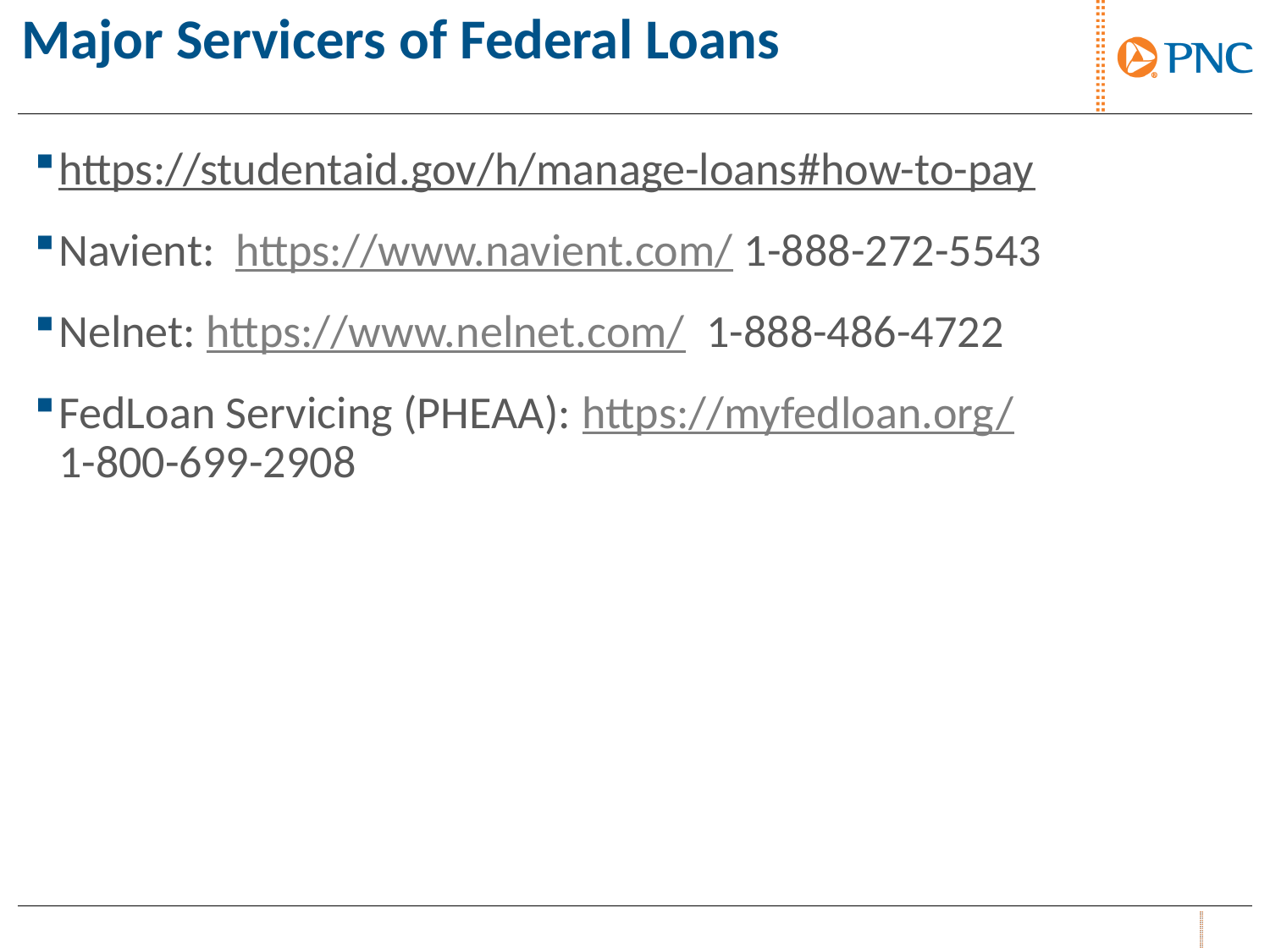

# Major Servicers of Federal Loans
https://studentaid.gov/h/manage-loans#how-to-pay
Navient:  https://www.navient.com/ 1-888-272-5543
Nelnet: https://www.nelnet.com/  1-888-486-4722
FedLoan Servicing (PHEAA): https://myfedloan.org/  1-800-699-2908